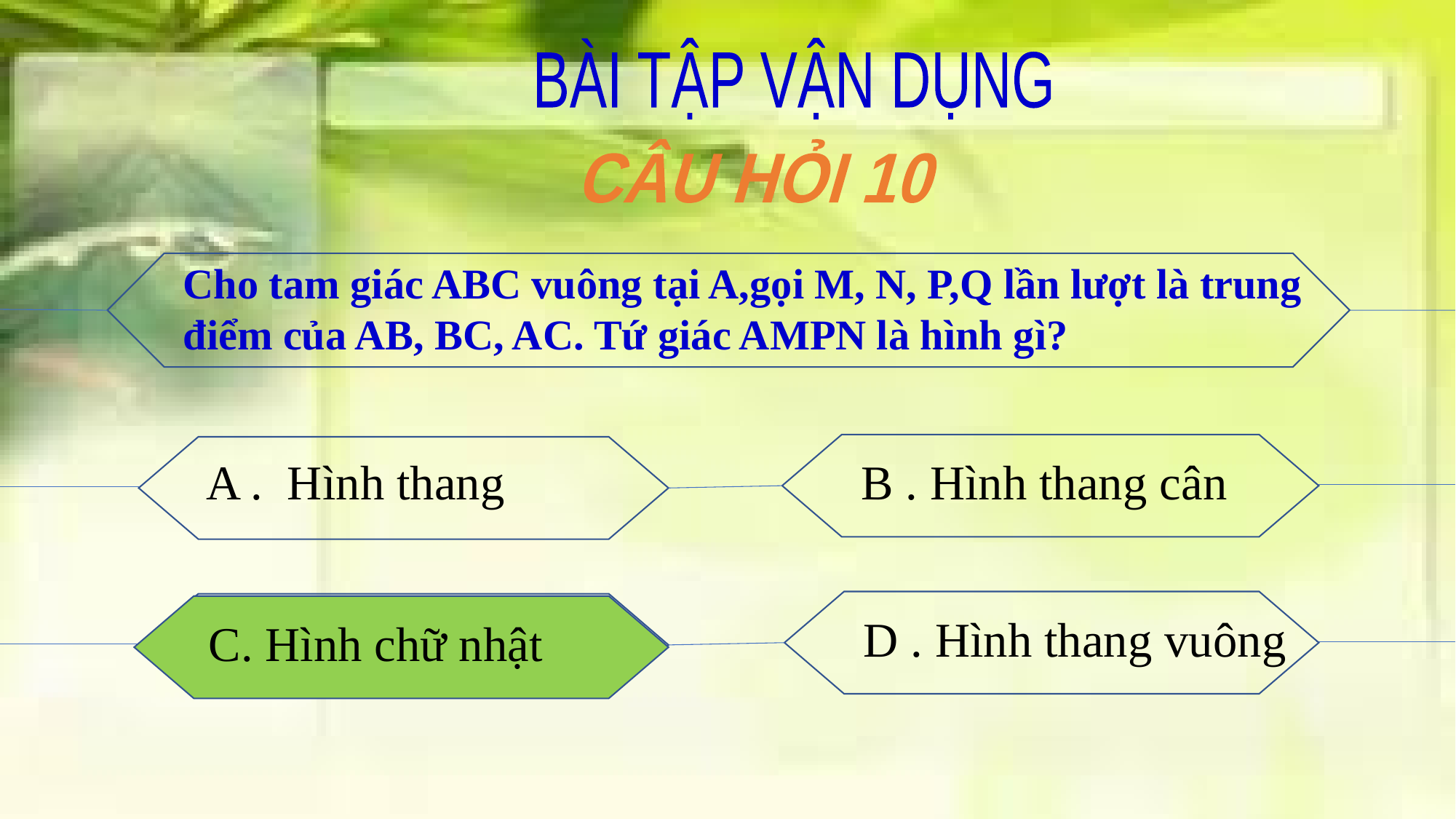

BÀI TẬP VẬN DỤNG
CÂU HỎI 10
Cho tam giác ABC vuông tại A,gọi M, N, P,Q lần lượt là trung điểm của AB, BC, AC. Tứ giác AMPN là hình gì?

A .  Hình thang
B . Hình thang cân

D . Hình thang vuông
C. Hình chữ nhật